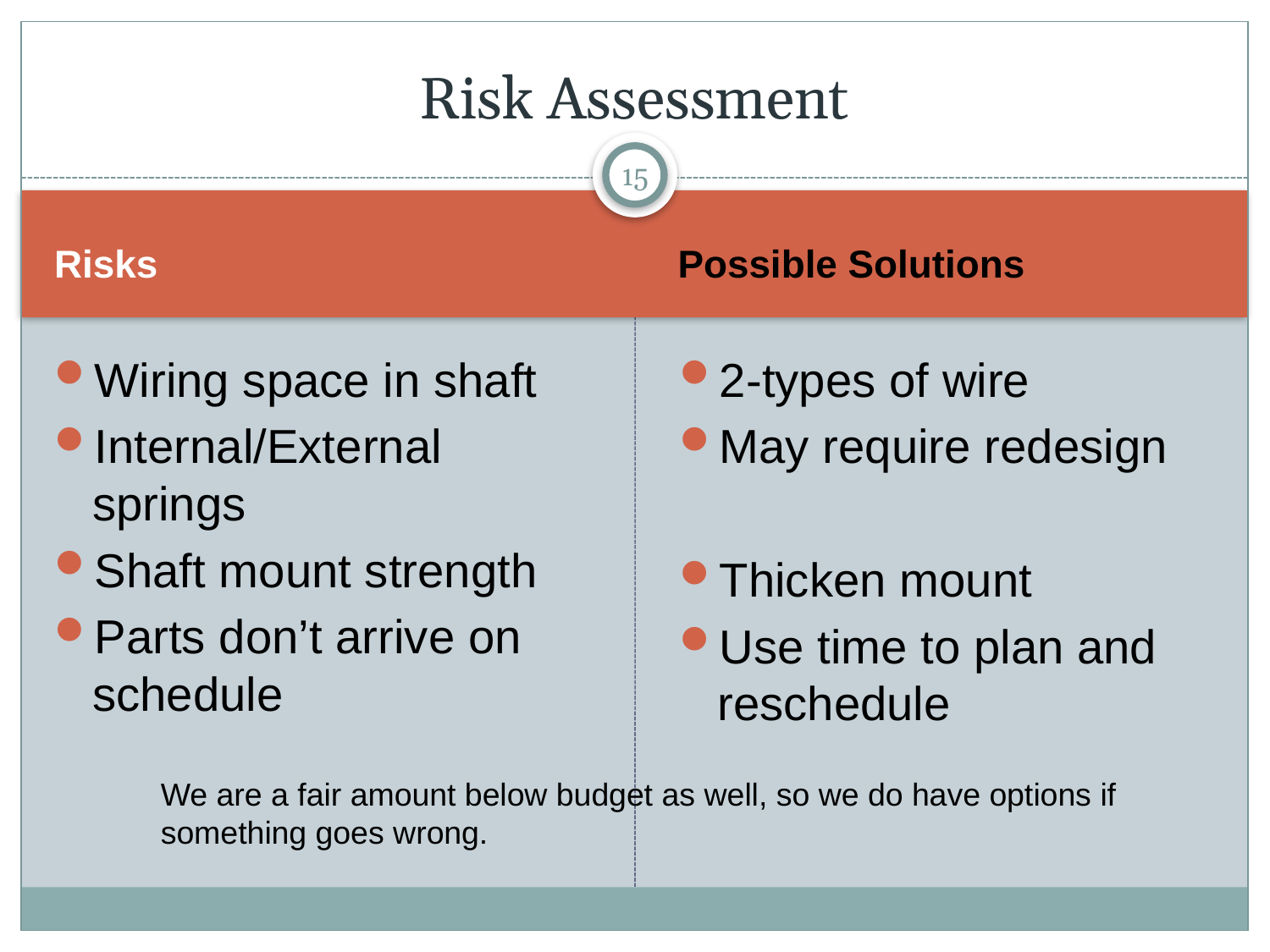

# Risk Assessment
15
Risks
Possible Solutions
Wiring space in shaft
Internal/External springs
Shaft mount strength
Parts don’t arrive on schedule

2-types of wire
May require redesign

Thicken mount
Use time to plan and reschedule
We are a fair amount below budget as well, so we do have options if something goes wrong.